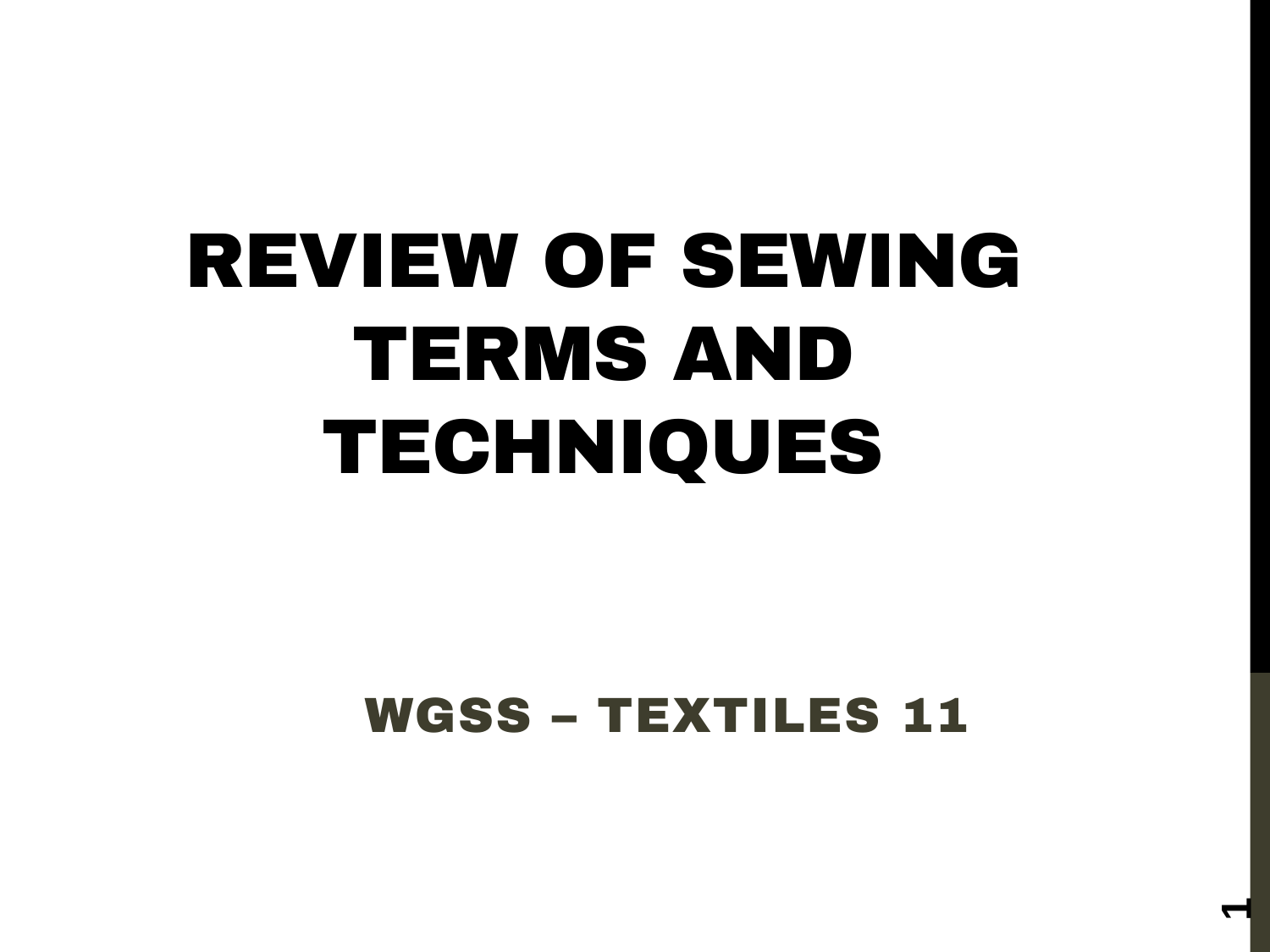

# Review of Sewing Terms and Techniques
WGSS – Textiles 11
1